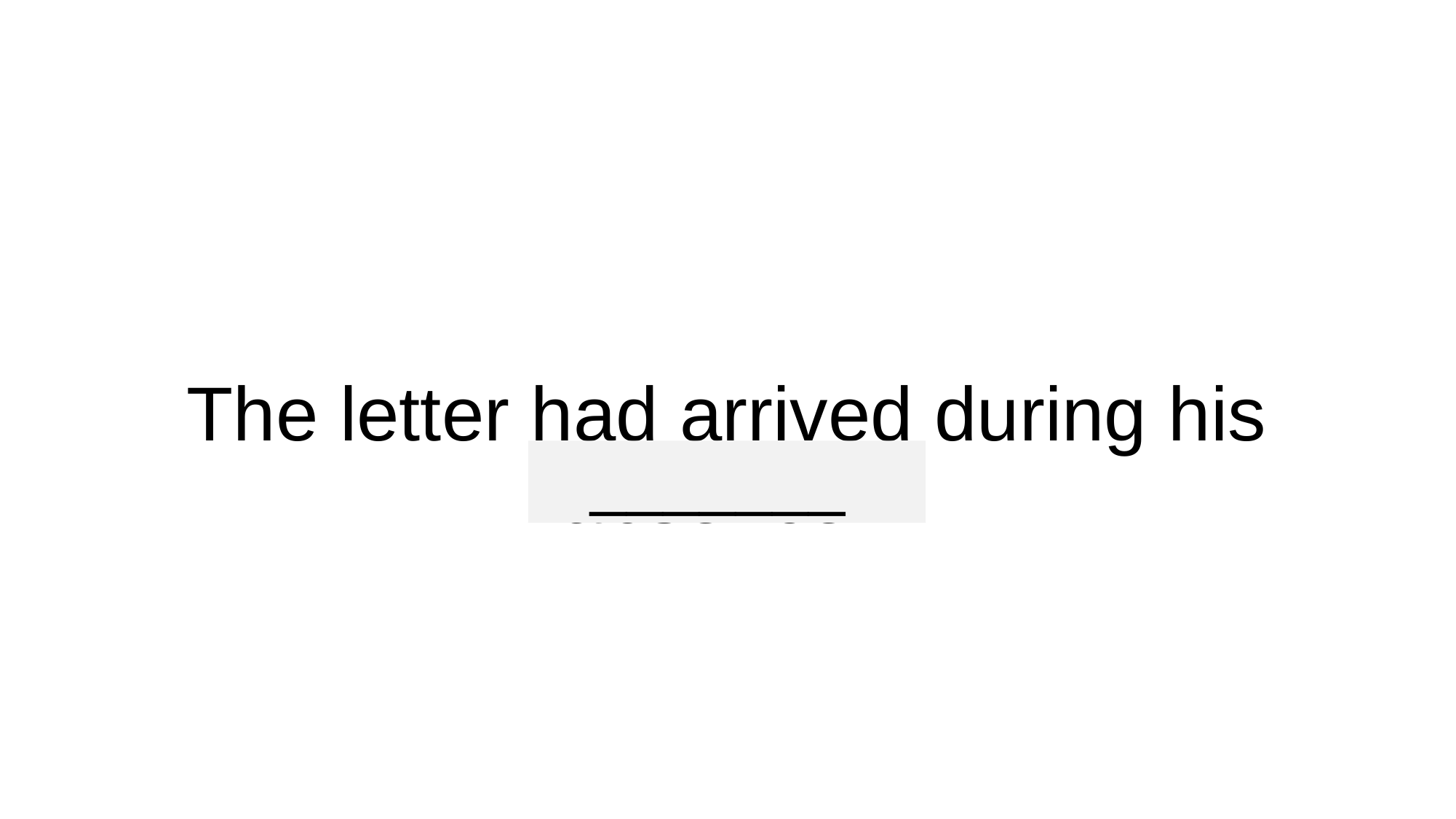

# The letter had arrived during his absence.
_______